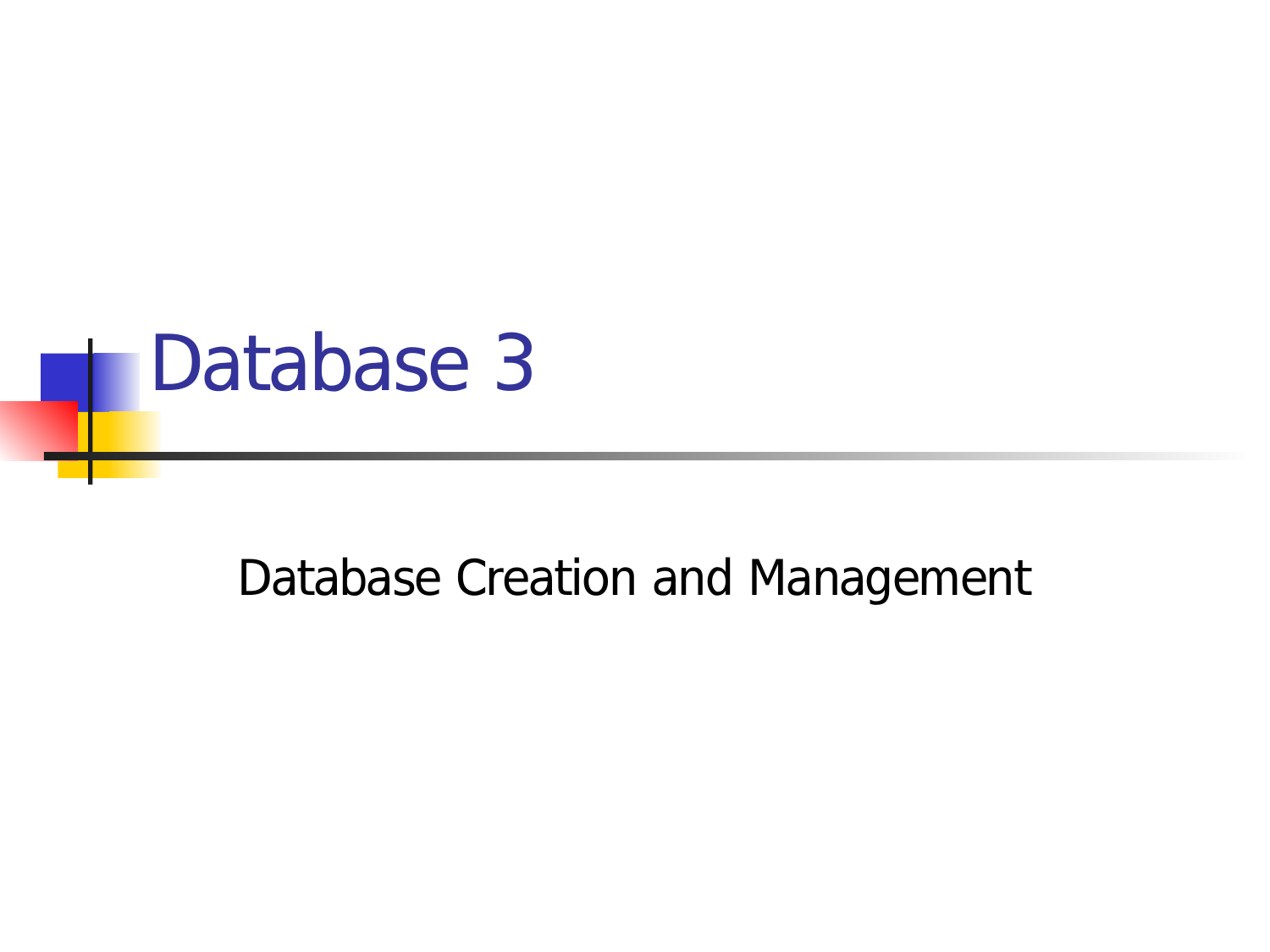

# Database 3
Database Creation and Management